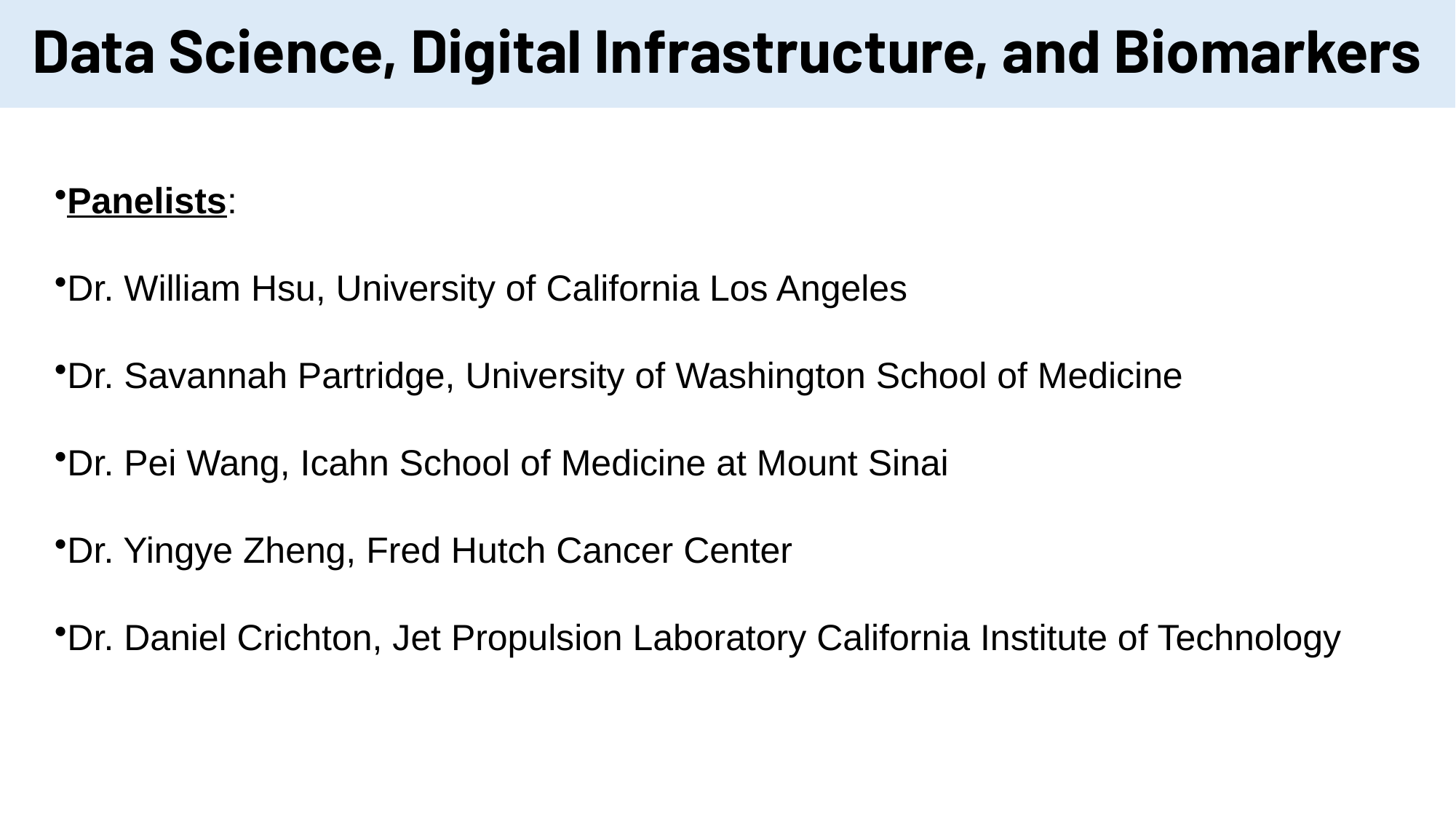

# Data Science, Digital Infrastructure, and Biomarkers

Panelists:

Dr. William Hsu, University of California Los Angeles

Dr. Savannah Partridge, University of Washington School of Medicine

Dr. Pei Wang, Icahn School of Medicine at Mount Sinai

Dr. Yingye Zheng, Fred Hutch Cancer Center

Dr. Daniel Crichton, Jet Propulsion Laboratory California Institute of Technology